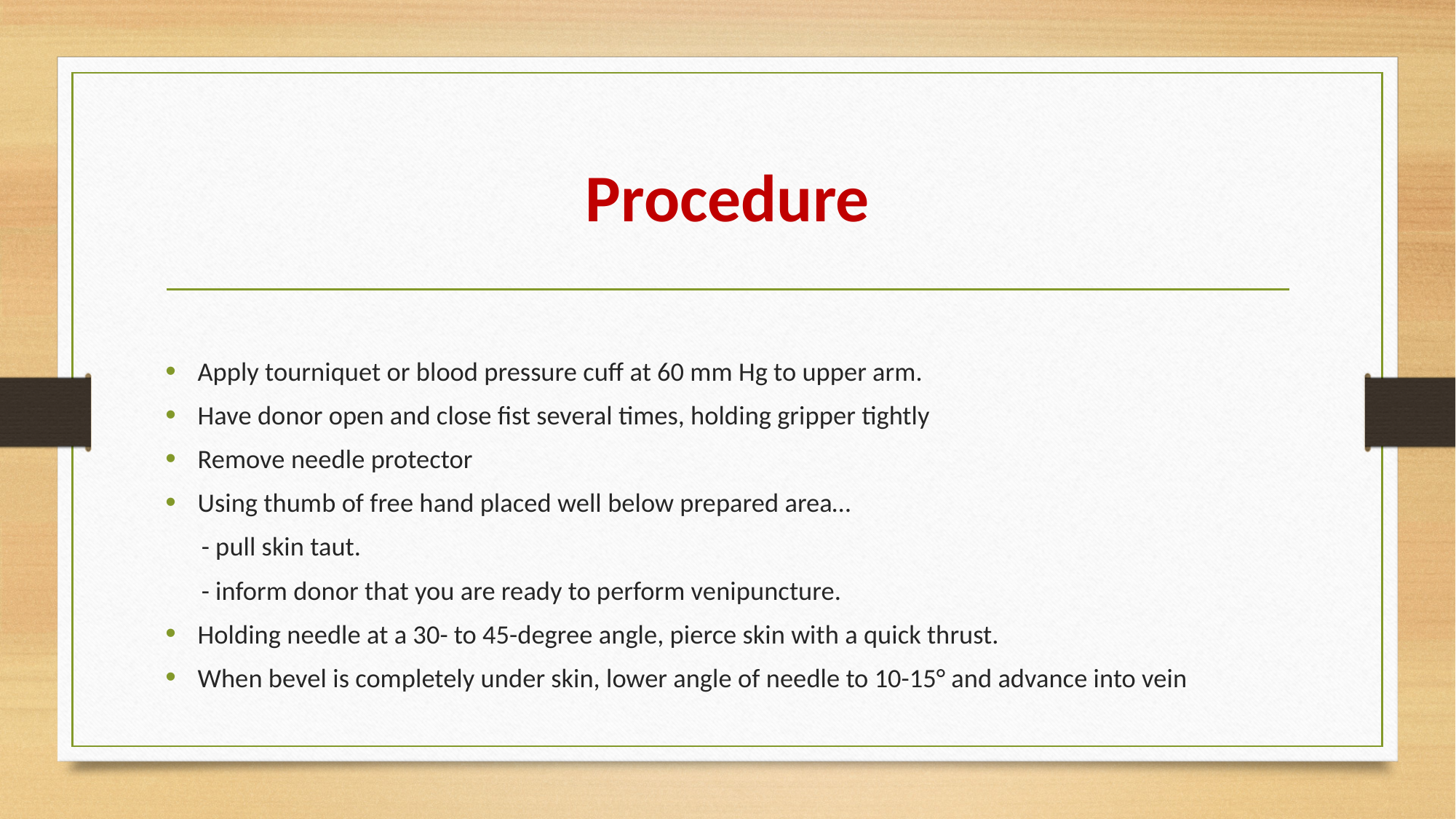

# Procedure

Apply tourniquet or blood pressure cuff at 60 mm Hg to upper arm.
Have donor open and close fist several times, holding gripper tightly
Remove needle protector
Using thumb of free hand placed well below prepared area…
      - pull skin taut.
      - inform donor that you are ready to perform venipuncture.
Holding needle at a 30- to 45-degree angle, pierce skin with a quick thrust.
When bevel is completely under skin, lower angle of needle to 10-15° and advance into vein